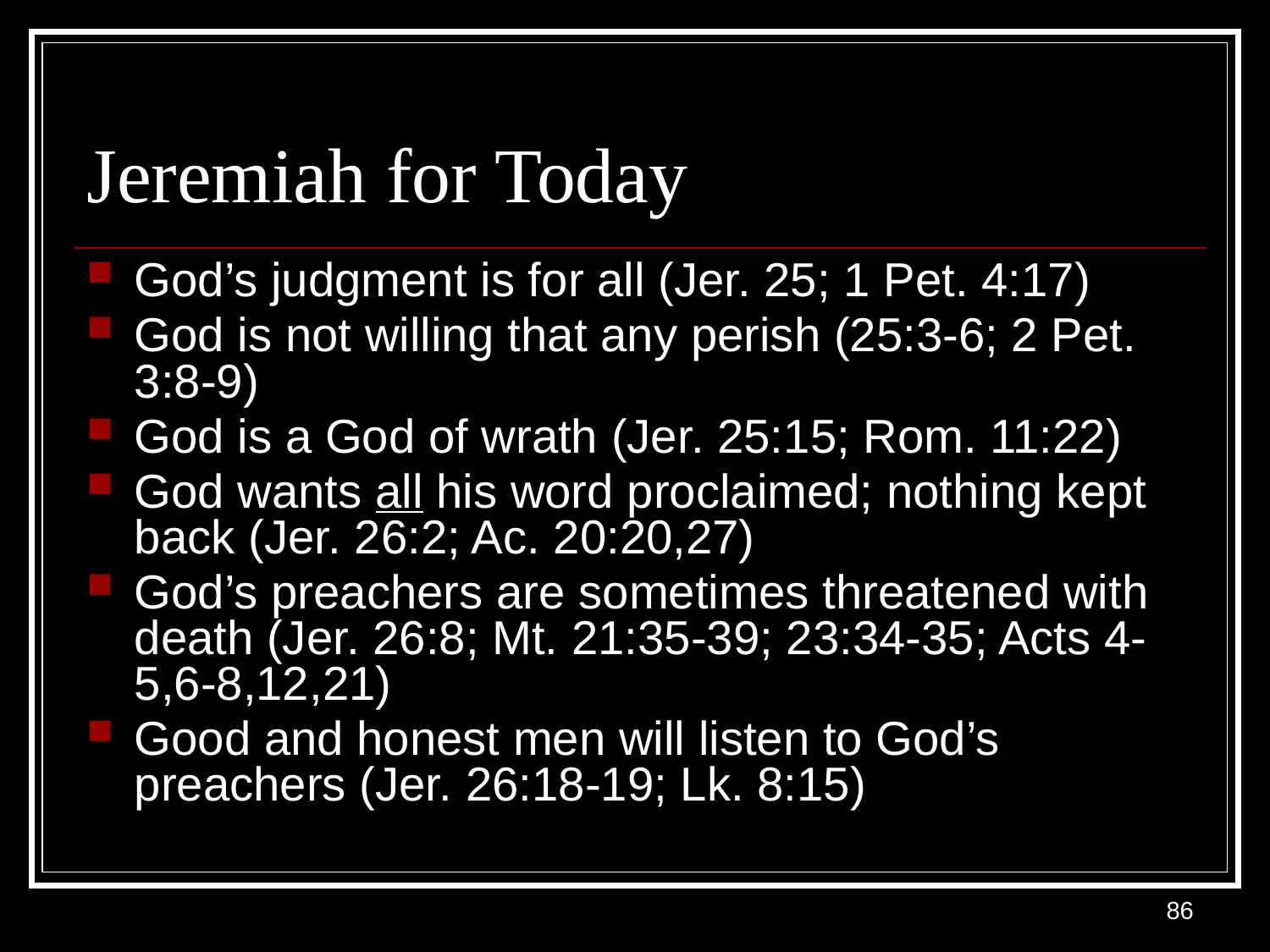

# Jeremiah for Today
God’s judgment is for all (Jer. 25; 1 Pet. 4:17)
God is not willing that any perish (25:3-6; 2 Pet. 3:8-9)
God is a God of wrath (Jer. 25:15; Rom. 11:22)
God wants all his word proclaimed; nothing kept back (Jer. 26:2; Ac. 20:20,27)
God’s preachers are sometimes threatened with death (Jer. 26:8; Mt. 21:35-39; 23:34-35; Acts 4-5,6-8,12,21)
Good and honest men will listen to God’s preachers (Jer. 26:18-19; Lk. 8:15)
86